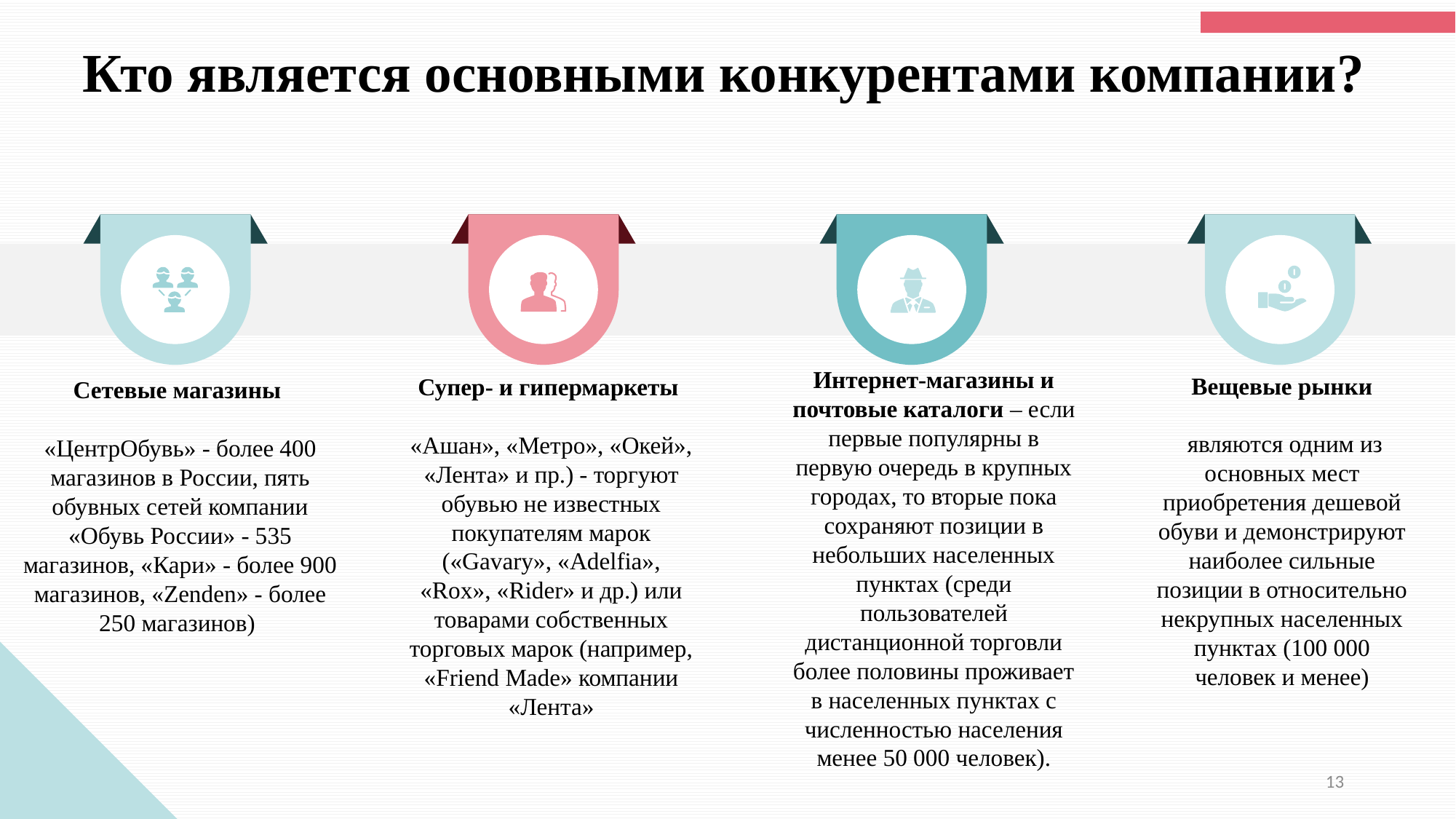

Кто является основными конкурентами компании?

Интернет-магазины и почтовые каталоги – если первые популярны в первую очередь в крупных городах, то вторые пока сохраняют позиции в небольших населенных пунктах (среди пользователей дистанционной торговли более половины проживает в населенных пунктах с численностью населения менее 50 000 человек).

Вещевые рынки

 являются одним из основных мест приобретения дешевой обуви и демонстрируют наиболее сильные позиции в относительно некрупных населенных пунктах (100 000 человек и менее)

Супер- и гипермаркеты

«Ашан», «Метро», «Окей», «Лента» и пр.) - торгуют обувью не известных покупателям марок («Gavary», «Adelfia», «Rox», «Rider» и др.) или товарами собственных торговых марок (например, «Friend Made» компании «Лента»
Сетевые магазины

«ЦентрОбувь» - более 400 магазинов в России, пять обувных сетей компании «Обувь России» - 535 магазинов, «Кари» - более 900 магазинов, «Zenden» - более 250 магазинов)

13